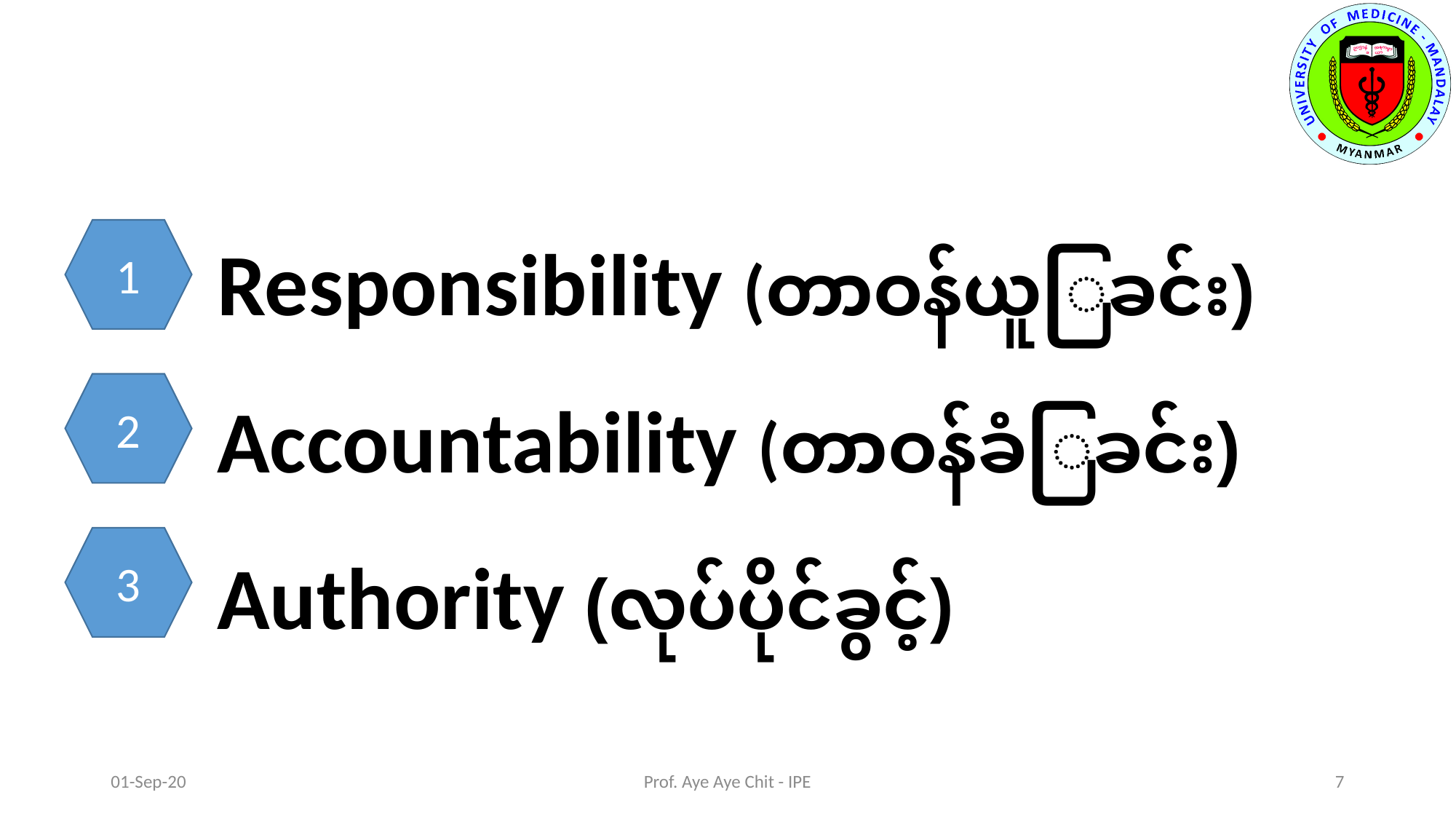

# Responsibility (တာဝန်ယူြခင်း) Accountability (တာဝန်ခံြခင်း) Authority (လုပ်ပိုင်ခွင့်)
1
2
3
01-Sep-20
Prof. Aye Aye Chit - IPE
7